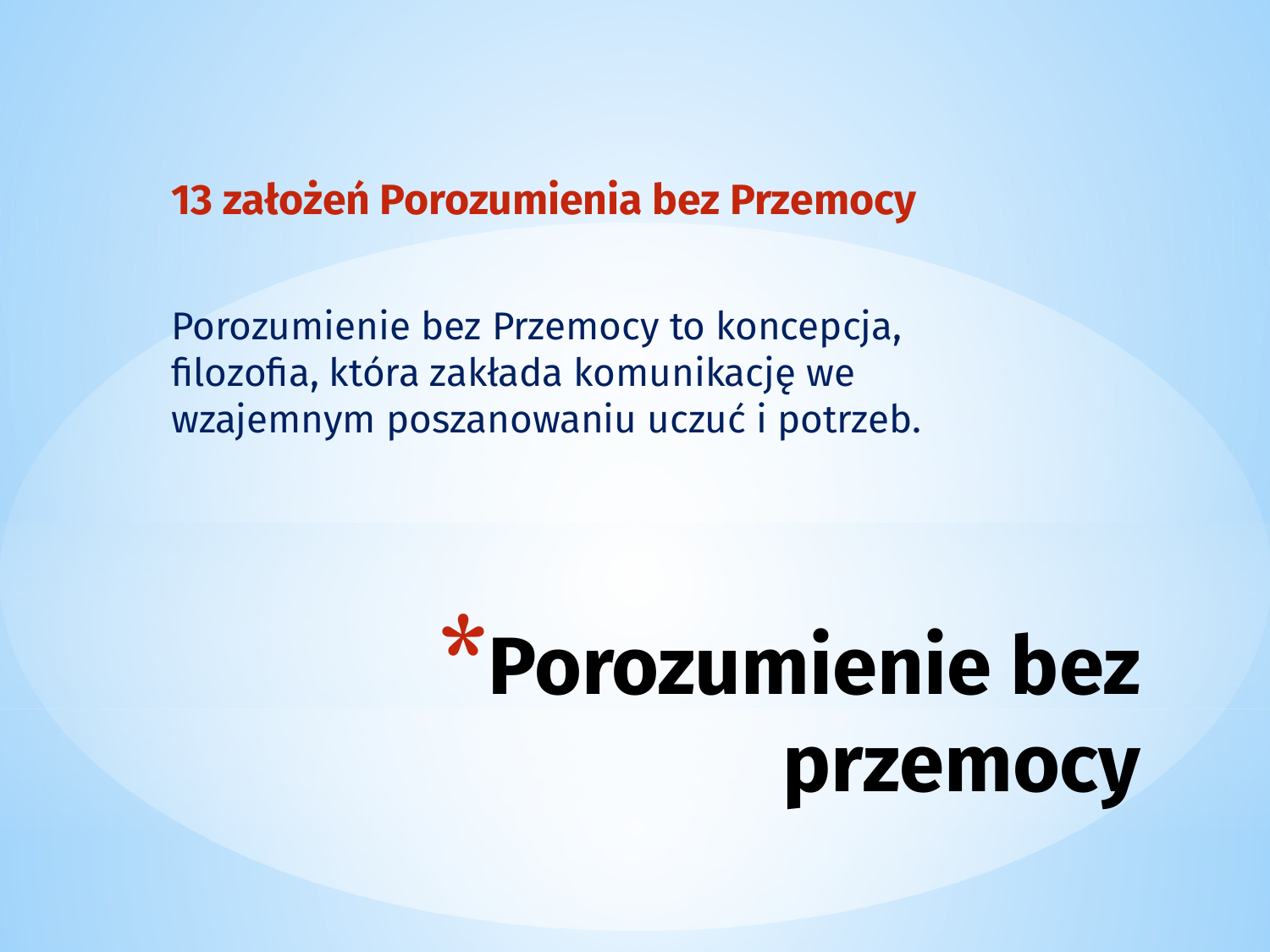

13 założeń Porozumienia bez Przemocy

Porozumienie bez Przemocy to koncepcja, filozofia, która zakłada komunikację we wzajemnym poszanowaniu uczuć i potrzeb.

# Porozumienie bez przemocy